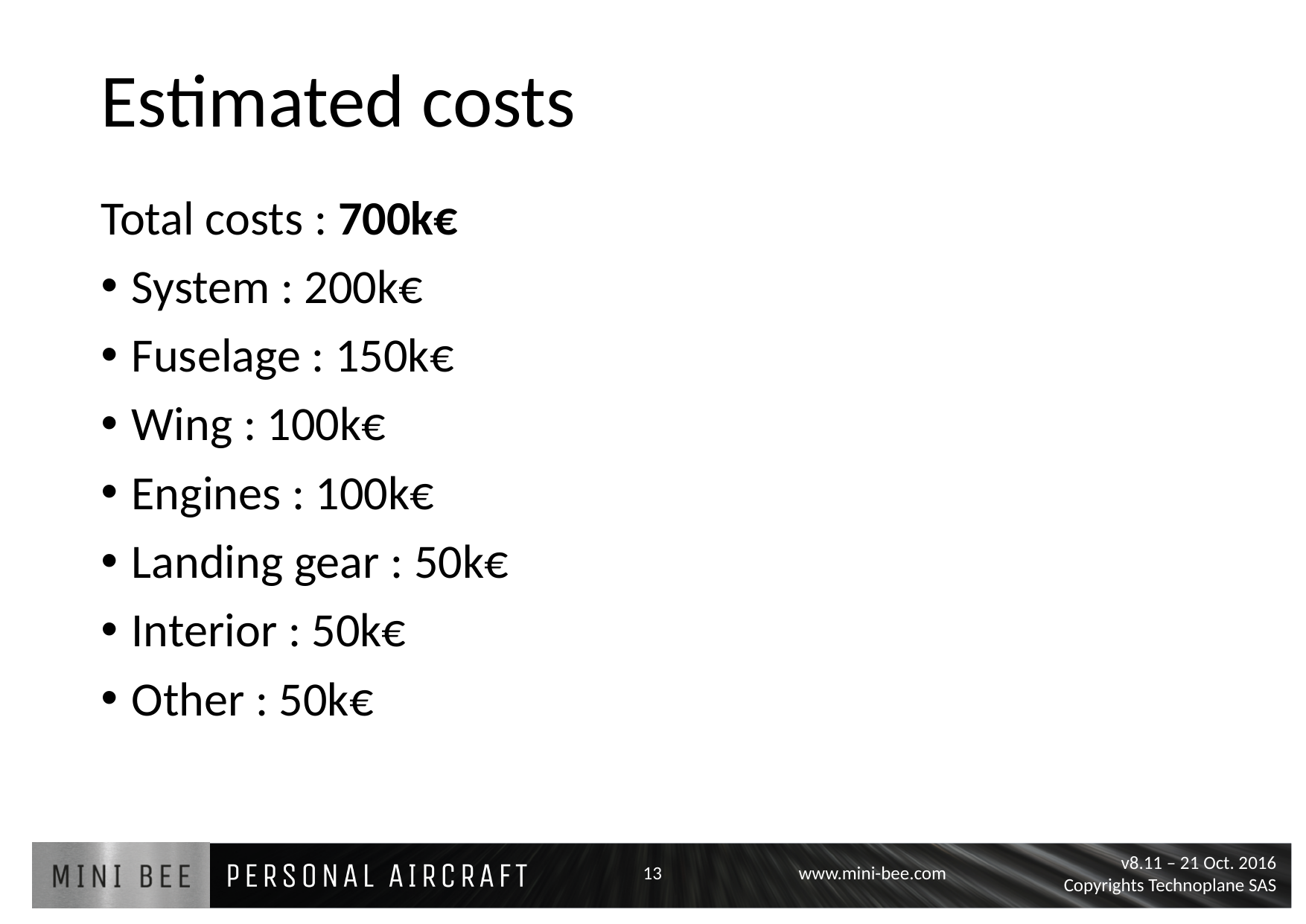

# Estimated costs
Total costs : 700k€
System : 200k€
Fuselage : 150k€
Wing : 100k€
Engines : 100k€
Landing gear : 50k€
Interior : 50k€
Other : 50k€

13